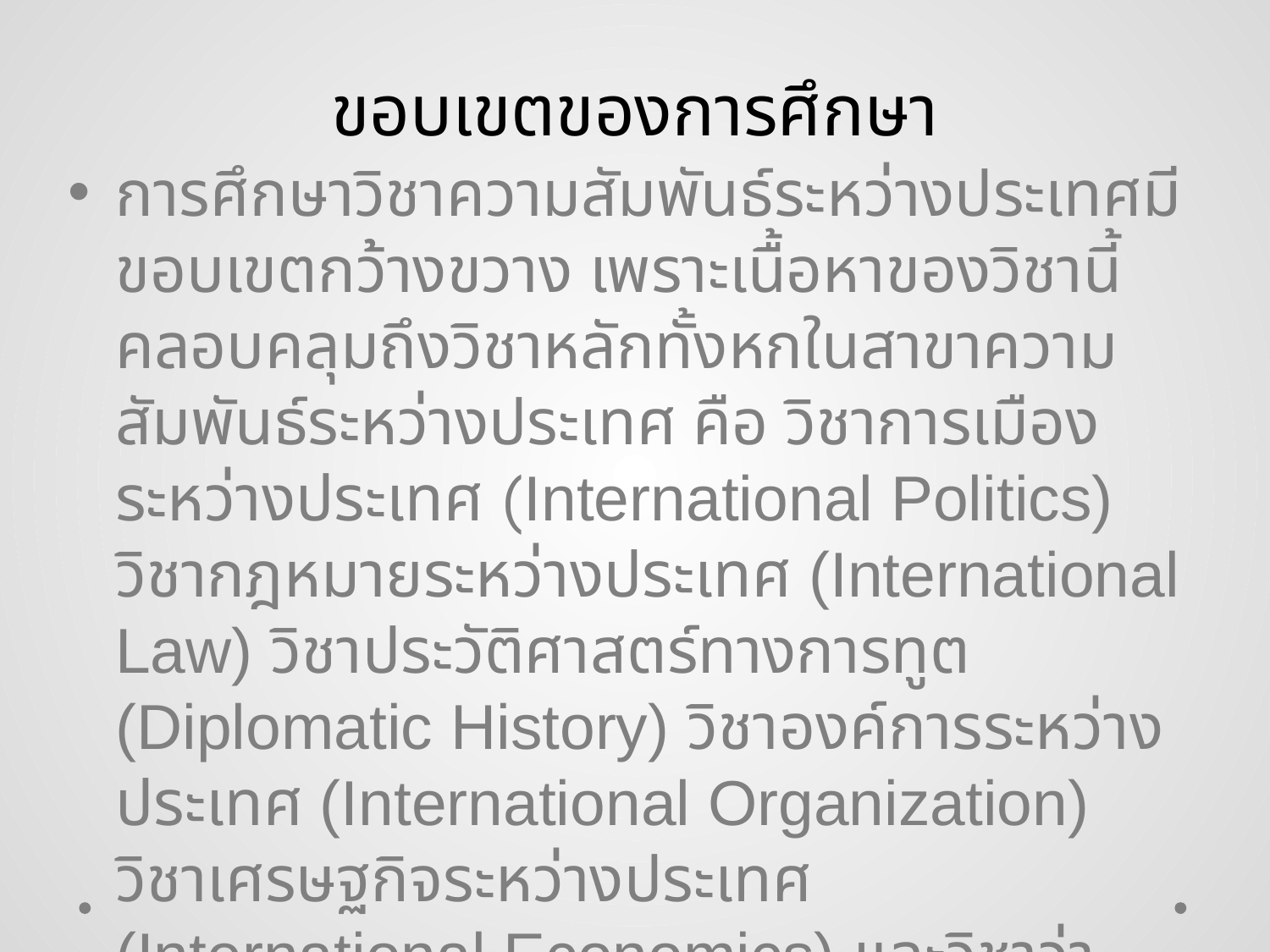

# ขอบเขตของการศึกษา
การศึกษาวิชาความสัมพันธ์ระหว่างประเทศมีขอบเขตกว้างขวาง เพราะเนื้อหาของวิชานี้คลอบคลุมถึงวิชาหลักทั้งหกในสาขาความสัมพันธ์ระหว่างประเทศ คือ วิชาการเมืองระหว่างประเทศ (International Politics) วิชากฎหมายระหว่างประเทศ (International Law) วิชาประวัติศาสตร์ทางการทูต (Diplomatic History) วิชาองค์การระหว่างประเทศ (International Organization) วิชาเศรษฐกิจระหว่างประเทศ (International Economics) และวิชาว่าด้วยการศึกษาเฉพาะภูมิภาค (Area or Regional Studies)